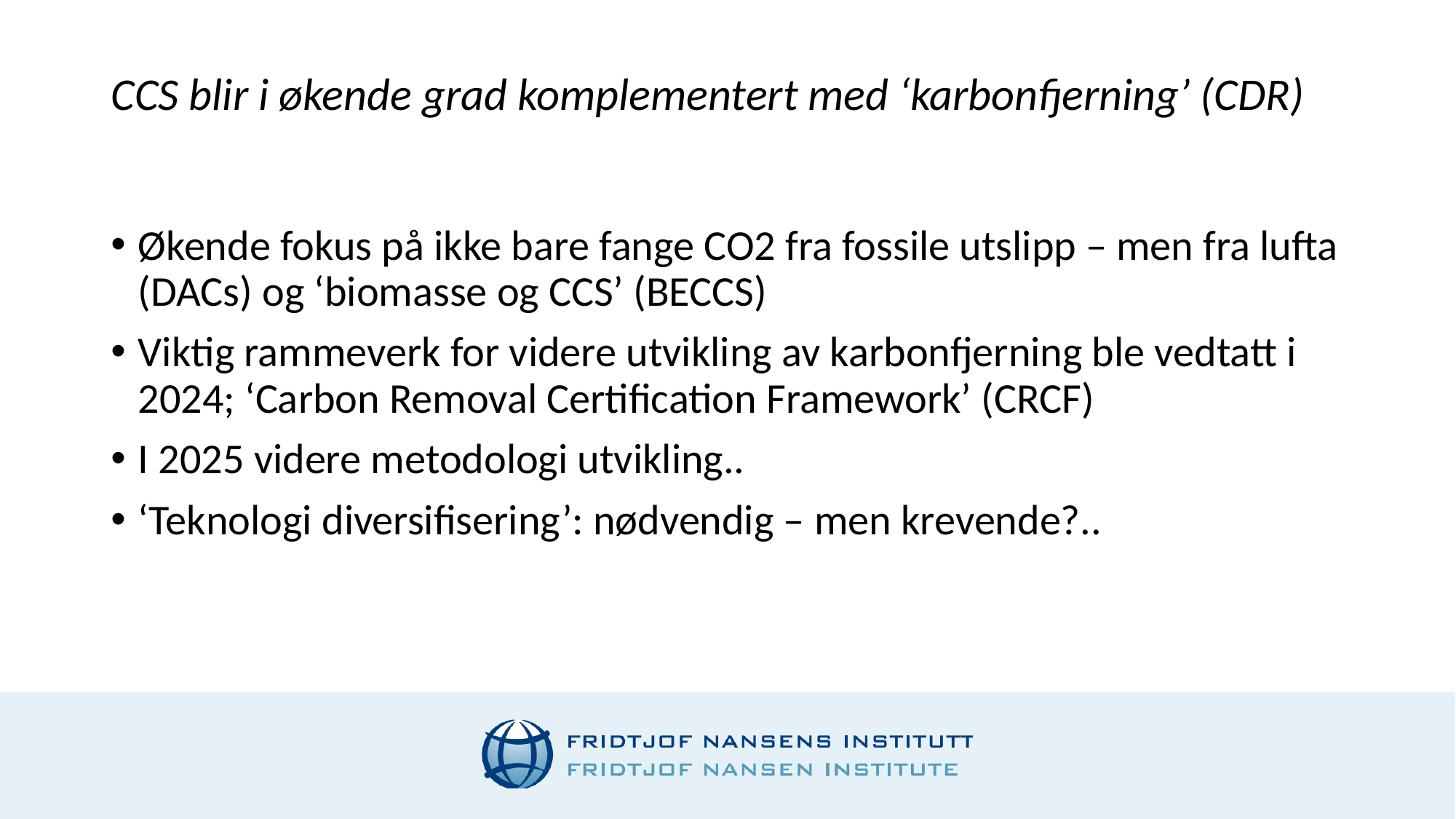

# CCS blir i økende grad komplementert med ‘karbonfjerning’ (CDR)
Økende fokus på ikke bare fange CO2 fra fossile utslipp – men fra lufta (DACs) og ‘biomasse og CCS’ (BECCS)
Viktig rammeverk for videre utvikling av karbonfjerning ble vedtatt i 2024; ‘Carbon Removal Certification Framework’ (CRCF)
I 2025 videre metodologi utvikling..
‘Teknologi diversifisering’: nødvendig – men krevende?..